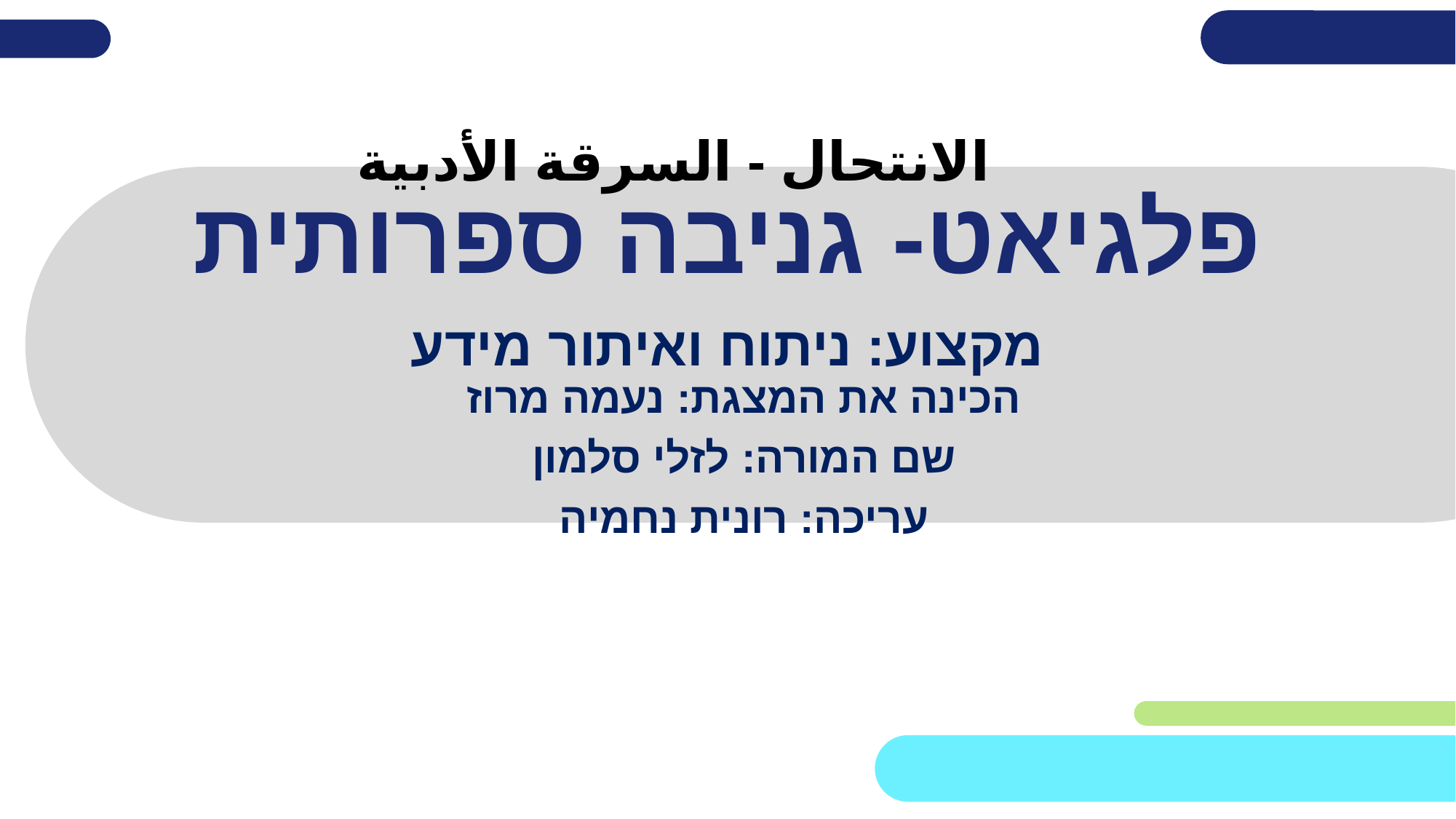

الانتحال - السرقة الأدبية
# פלגיאט- גניבה ספרותית
מקצוע: ניתוח ואיתור מידע

הכינה את המצגת: נעמה מרוז
שם המורה: לזלי סלמון
עריכה: רונית נחמיה